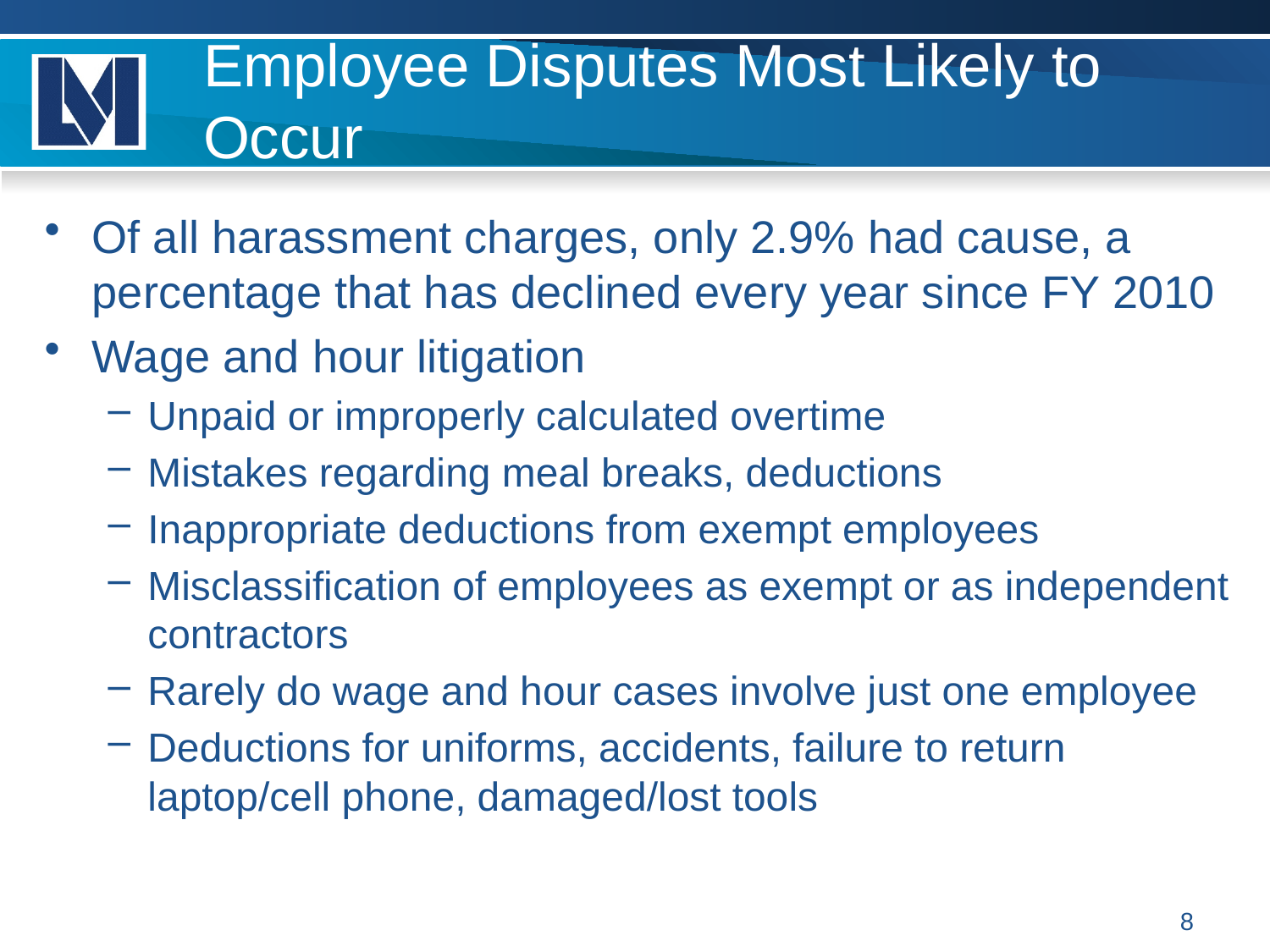

# Employee Disputes Most Likely to Occur
Of all harassment charges, only 2.9% had cause, a percentage that has declined every year since FY 2010
Wage and hour litigation
Unpaid or improperly calculated overtime
Mistakes regarding meal breaks, deductions
Inappropriate deductions from exempt employees
Misclassification of employees as exempt or as independent contractors
Rarely do wage and hour cases involve just one employee
Deductions for uniforms, accidents, failure to return laptop/cell phone, damaged/lost tools
8